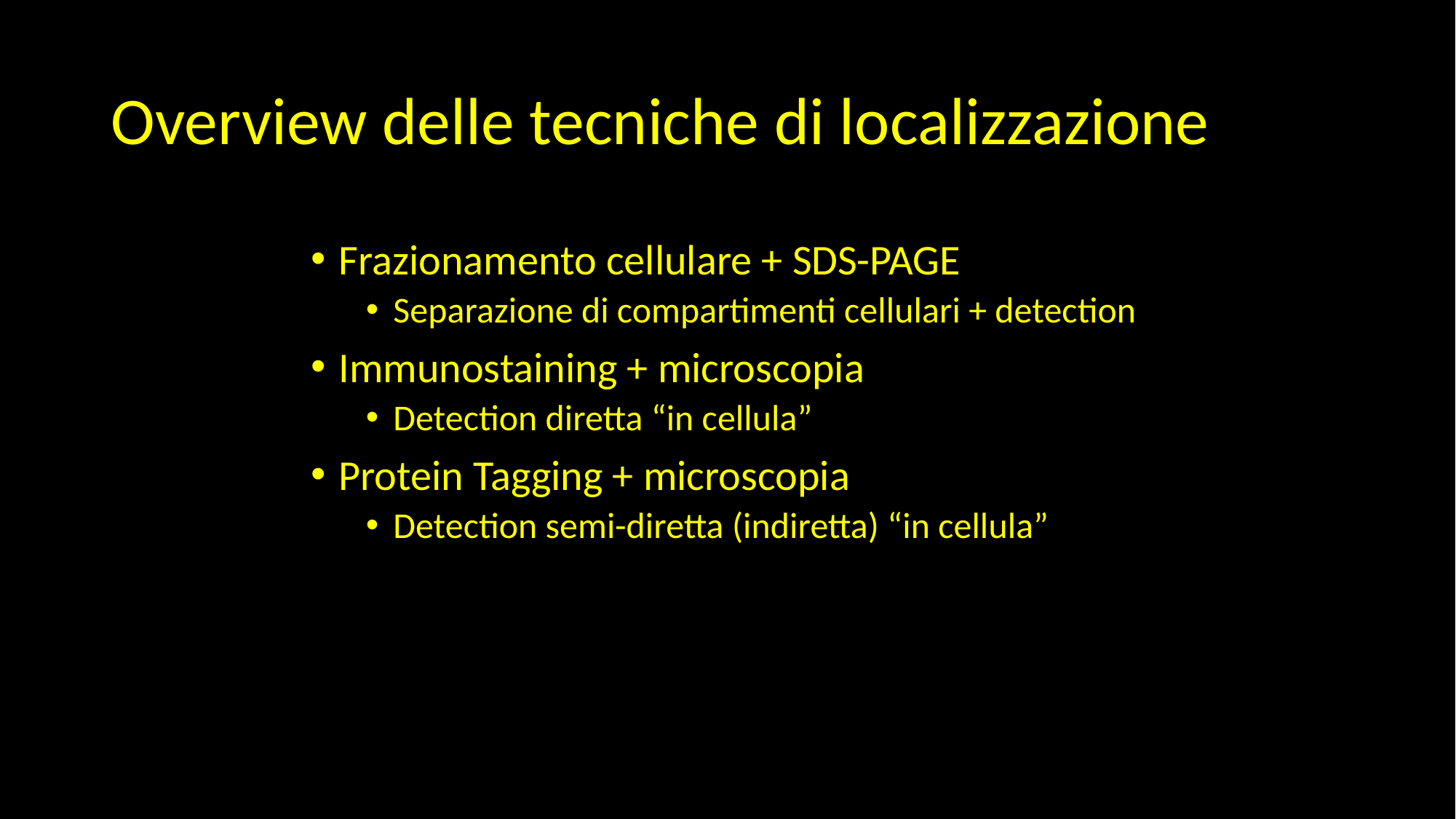

# Overview delle tecniche di localizzazione
Frazionamento cellulare + SDS-PAGE
Separazione di compartimenti cellulari + detection
Immunostaining + microscopia
Detection diretta “in cellula”
Protein Tagging + microscopia
Detection semi-diretta (indiretta) “in cellula”